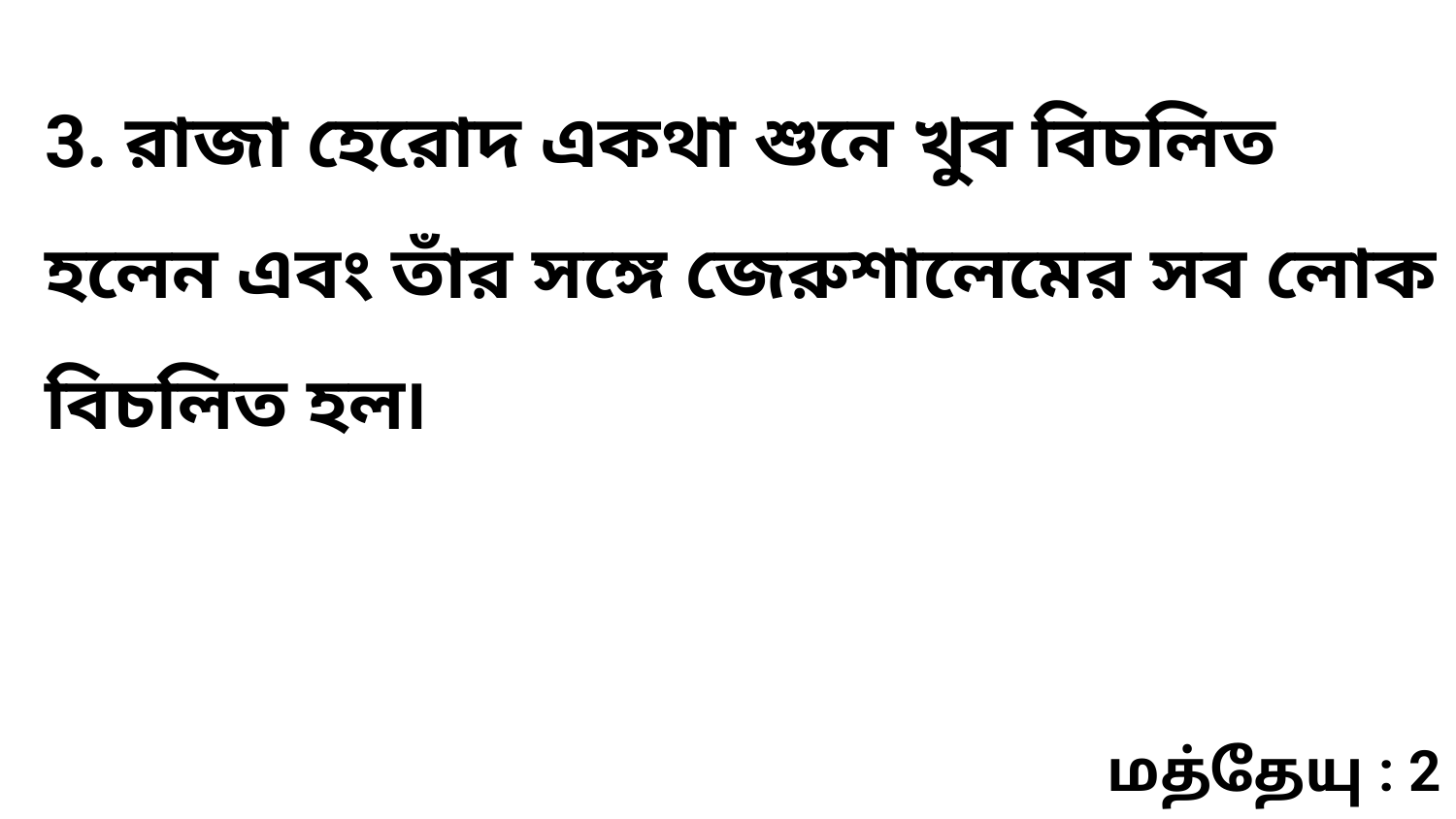

3. রাজা হেরোদ একথা শুনে খুব বিচলিত হলেন এবং তাঁর সঙ্গে জেরুশালেমের সব লোক বিচলিত হল৷
மத்தேயு : 2